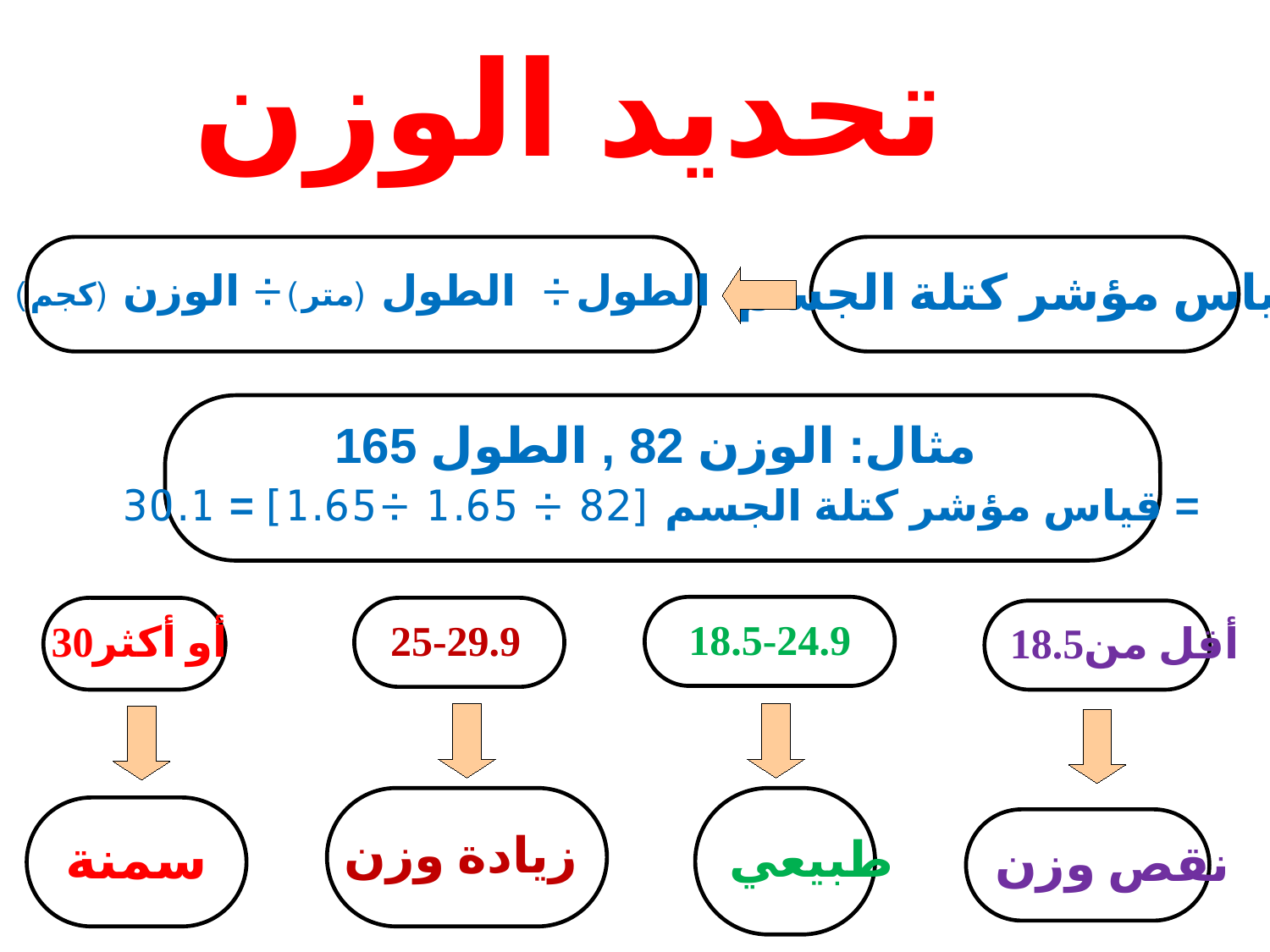

# تحديد الوزن
الطول÷  الطول (متر)÷ الوزن (كجم)
قياس مؤشر كتلة الجسم

مثال: الوزن 82 , الطول 165
  30.1 = [1.65÷ 1.65 ÷ 82] قياس مؤشر كتلة الجسم =
18.5-24.9
 أو أكثر30
 25-29.9
18.5أقل من

زيادة وزن
طبيعي
سمنة
نقص وزن